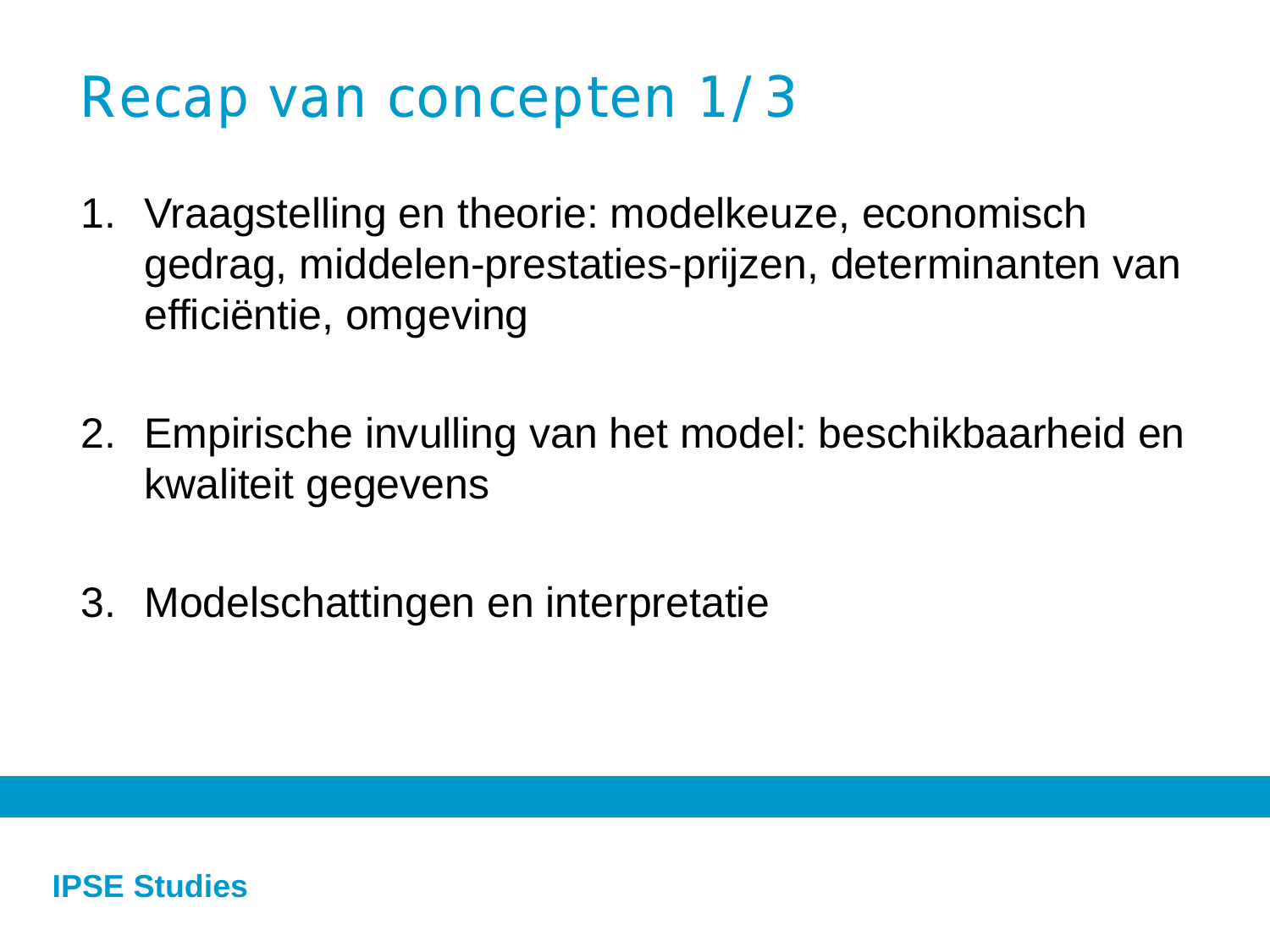

# Recap van concepten 1/3
Vraagstelling en theorie: modelkeuze, economisch gedrag, middelen-prestaties-prijzen, determinanten van efficiëntie, omgeving

Empirische invulling van het model: beschikbaarheid en kwaliteit gegevens

Modelschattingen en interpretatie